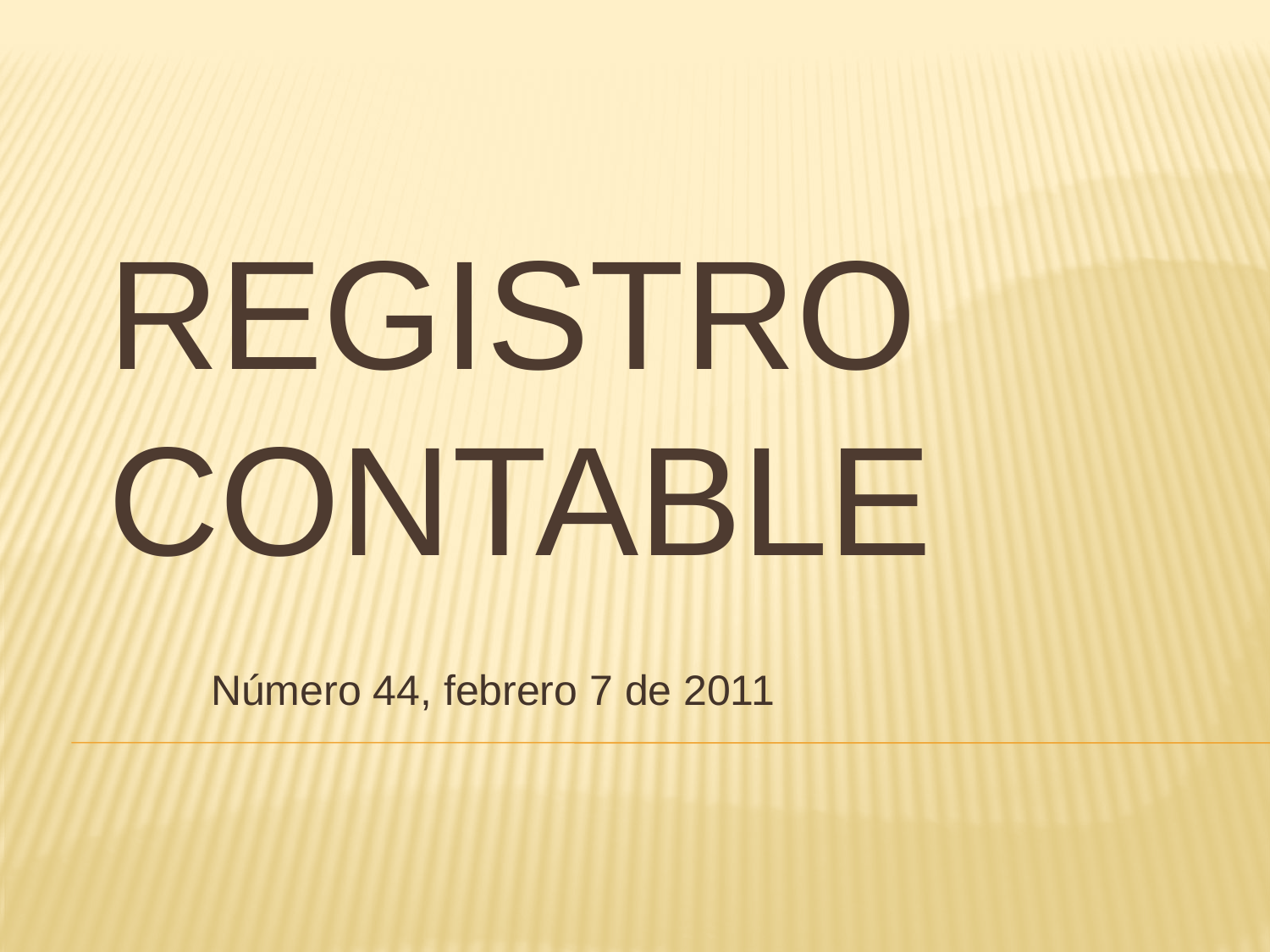

# Registro contable
Número 44, febrero 7 de 2011